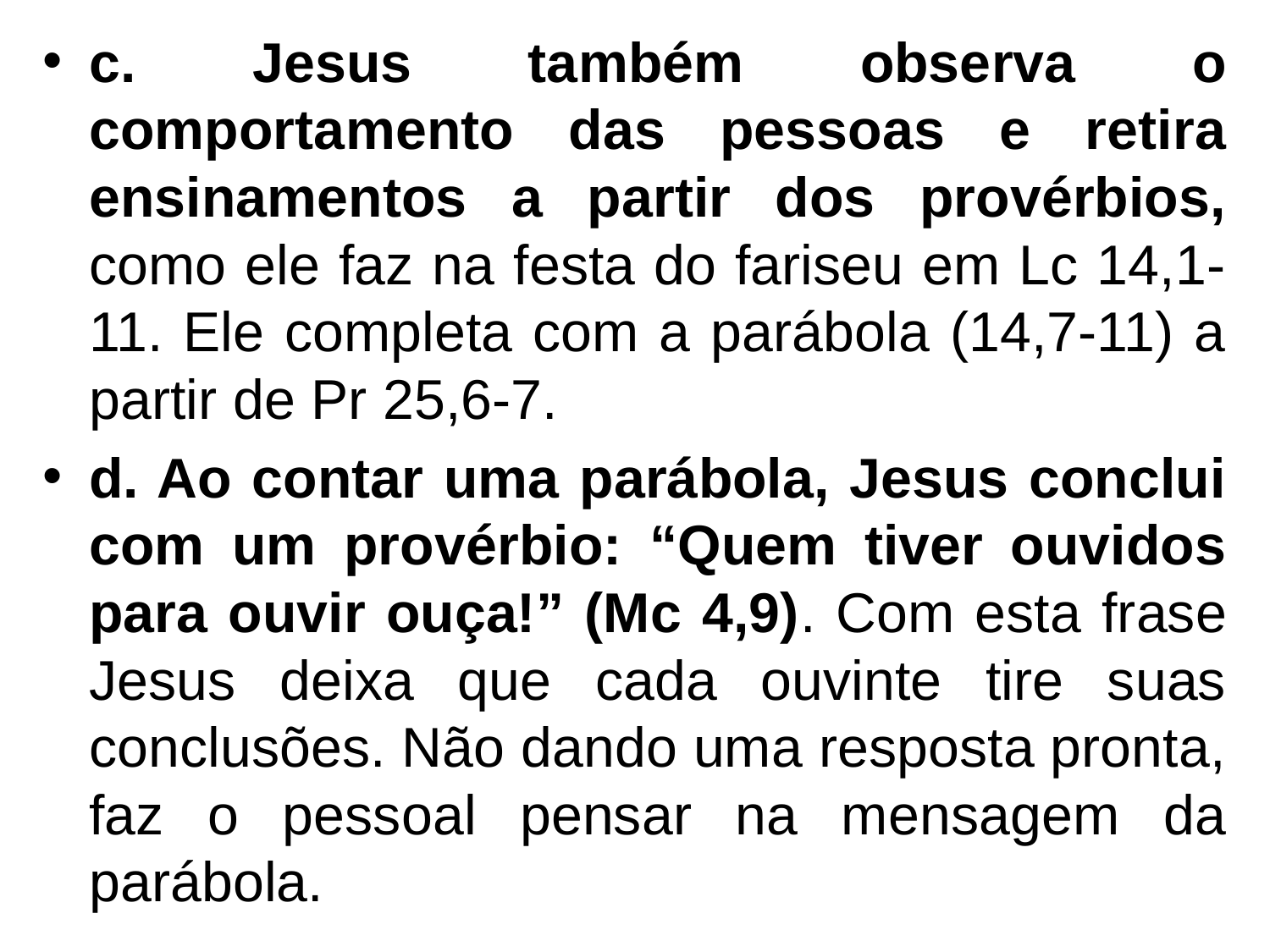

c. Jesus também observa o comportamento das pessoas e retira ensinamentos a partir dos provérbios, como ele faz na festa do fariseu em Lc 14,1-11. Ele completa com a parábola (14,7-11) a partir de Pr 25,6-7.
d. Ao contar uma parábola, Jesus conclui com um provérbio: “Quem tiver ouvidos para ouvir ouça!” (Mc 4,9). Com esta frase Jesus deixa que cada ouvinte tire suas conclusões. Não dando uma resposta pronta, faz o pessoal pensar na mensagem da parábola.